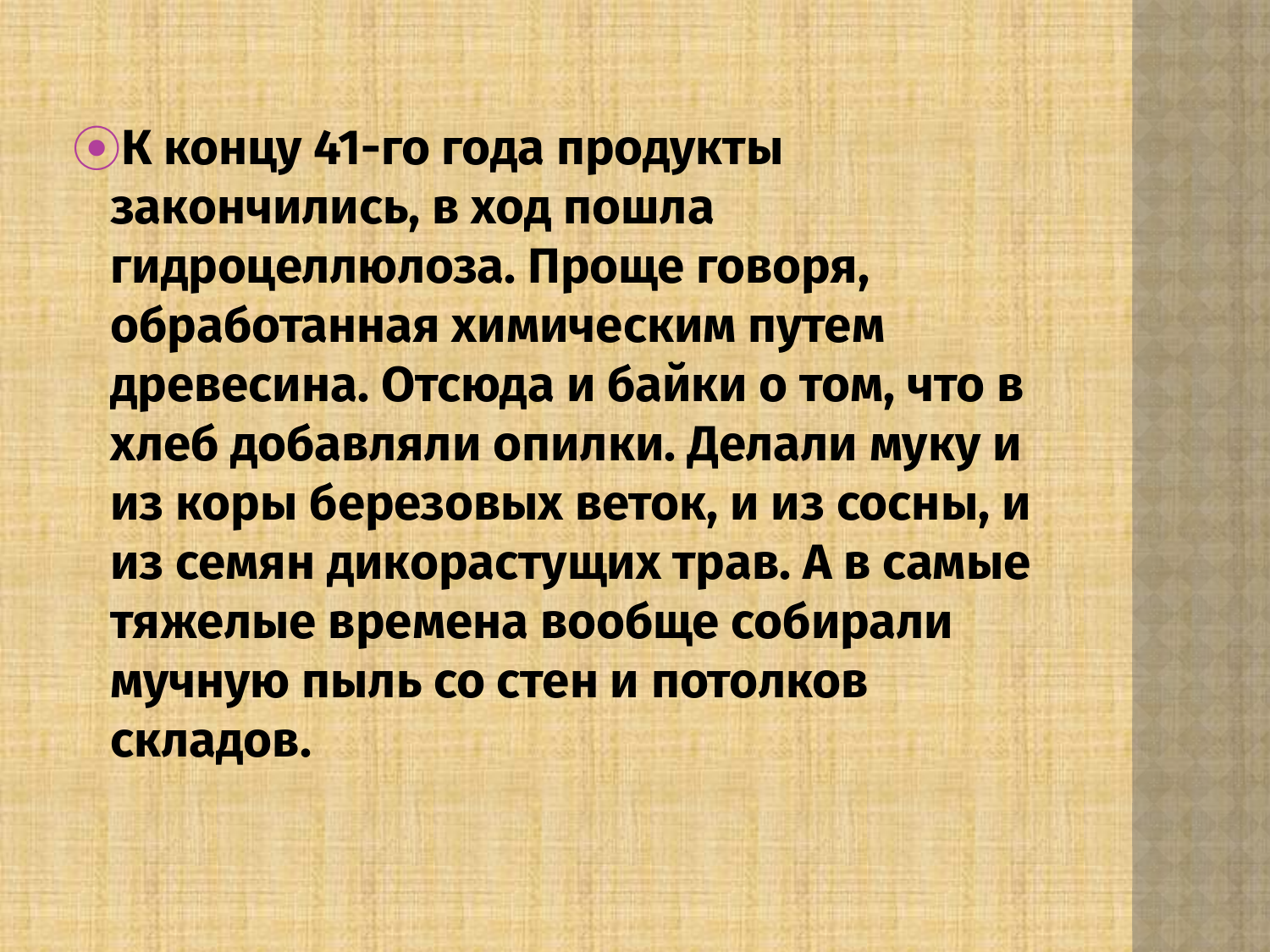

#
К концу 41-го года продукты закончились, в ход пошла гидроцеллюлоза. Проще говоря, обработанная химическим путем древесина. Отсюда и байки о том, что в хлеб добавляли опилки. Делали муку и из коры березовых веток, и из сосны, и из семян дикорастущих трав. А в самые тяжелые времена вообще собирали мучную пыль со стен и потолков складов.